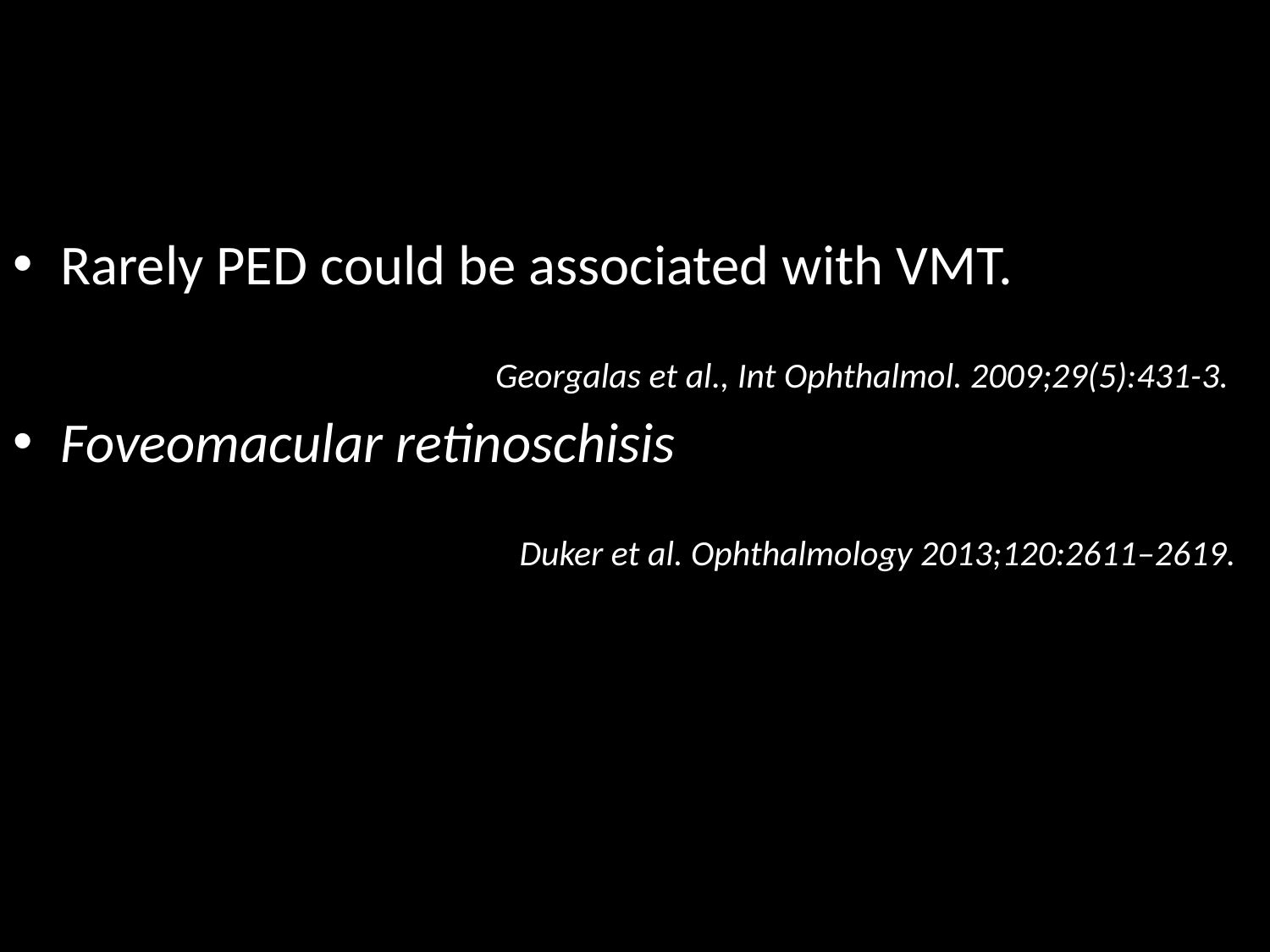

#
Rarely PED could be associated with VMT.

                                                            Georgalas et al., Int Ophthalmol. 2009;29(5):431-3.
Foveomacular retinoschisis

                                                               Duker et al. Ophthalmology 2013;120:2611–2619.